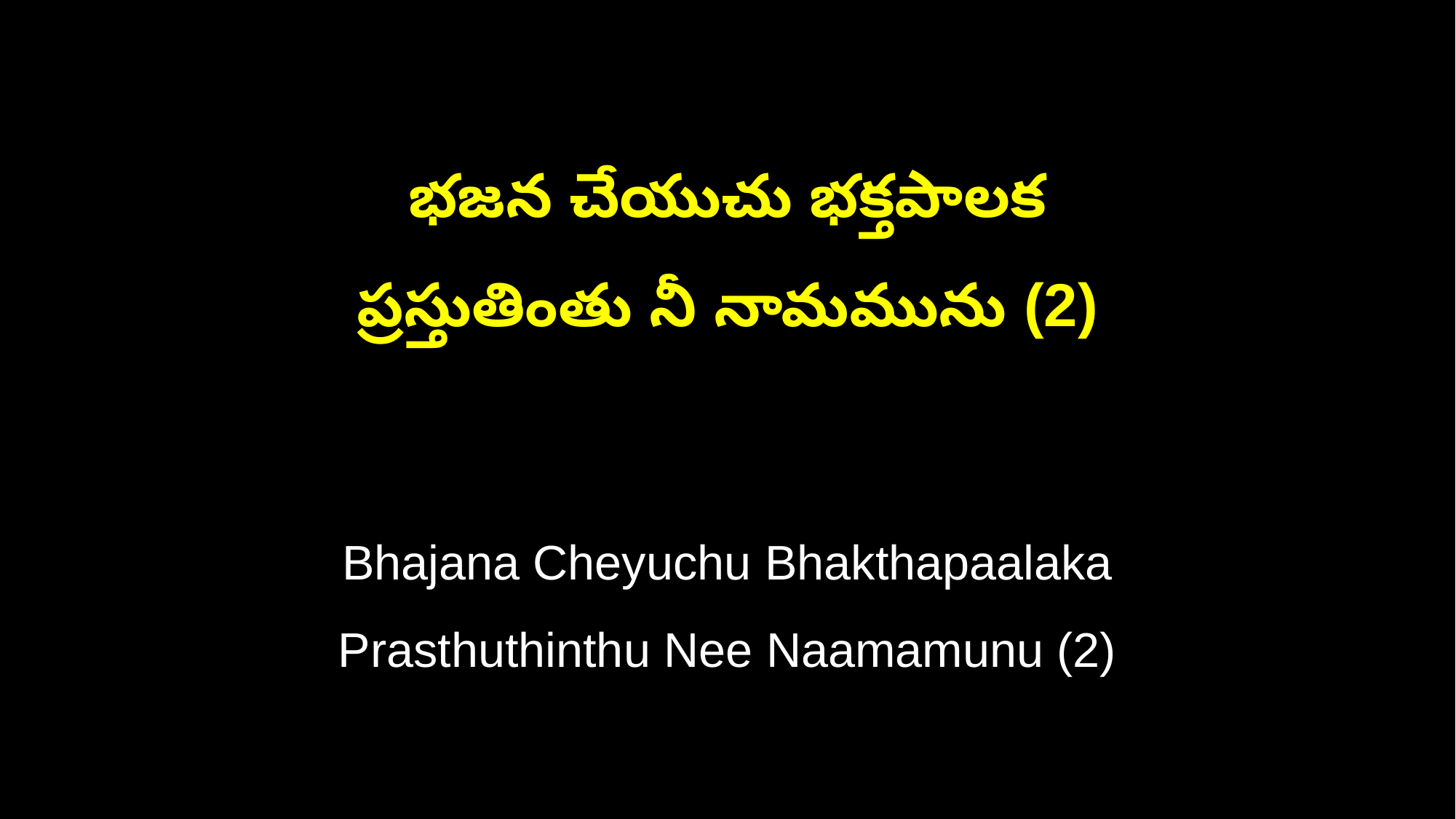

భజన చేయుచు భక్తపాలక
ప్రస్తుతింతు నీ నామమును (2)
Bhajana Cheyuchu Bhakthapaalaka
Prasthuthinthu Nee Naamamunu (2)